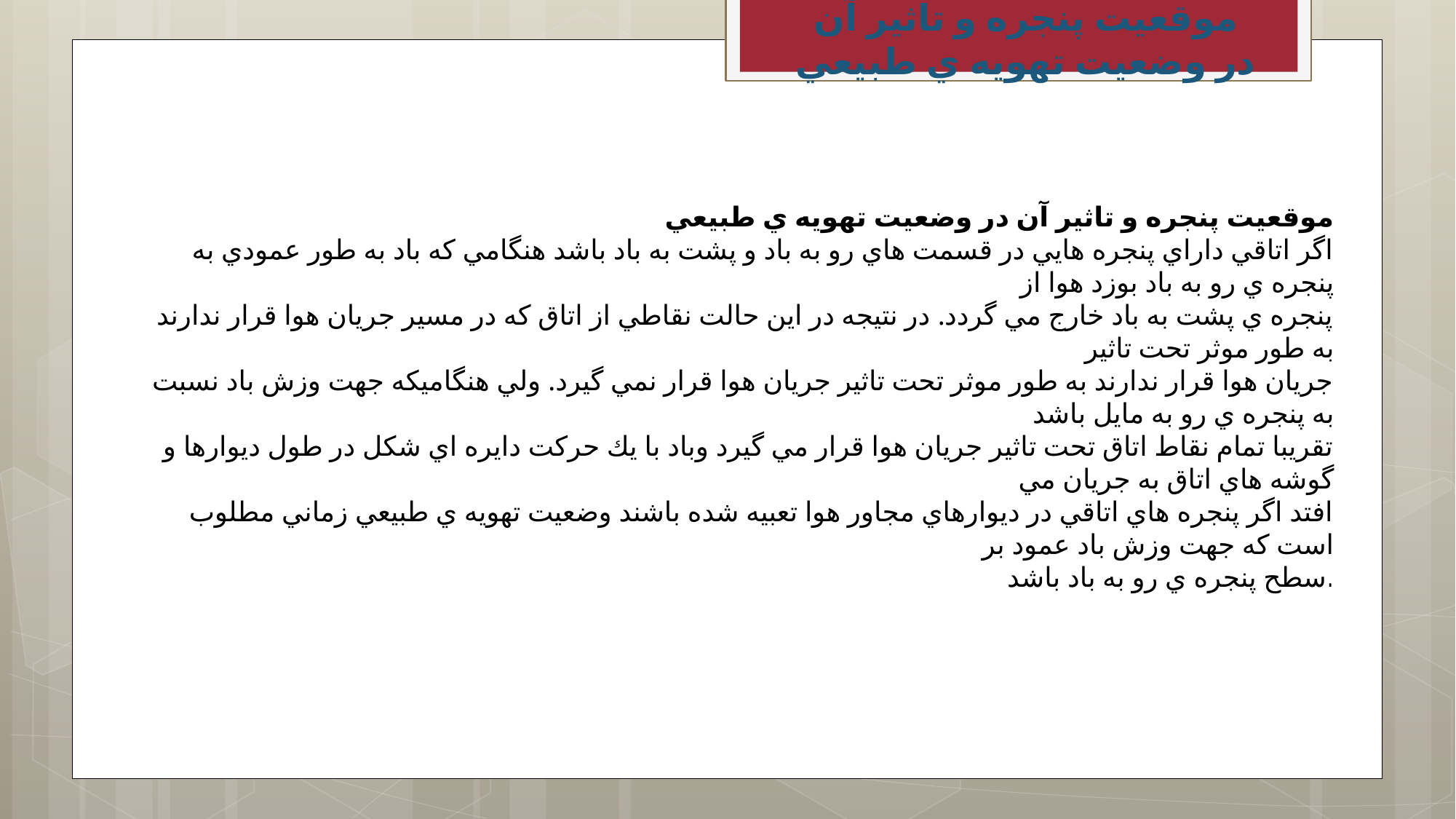

موقعيت پنجره و تاثير آن در وضعيت تهويه ي طبيعي
موقعيت پنجره و تاثير آن در وضعيت تهويه ي طبيعي
اگر اتاقي داراي پنجره هايي در قسمت هاي رو به باد و پشت به باد باشد هنگامي كه باد به طور عمودي به پنجره ي رو به باد بوزد هوا از
پنجره ي پشت به باد خارج مي گردد. در نتيجه در اين حالت نقاطي از اتاق كه در مسير جريان هوا قرار ندارند به طور موثر تحت تاثير
جريان هوا قرار ندارند به طور موثر تحت تاثير جريان هوا قرار نمي گيرد. ولي هنگاميكه جهت وزش باد نسبت به پنجره ي رو به مايل باشد
تقريبا تمام نقاط اتاق تحت تاثير جريان هوا قرار مي گيرد وباد با يك حركت دايره اي شكل در طول ديوارها و گوشه هاي اتاق به جريان مي
افتد اگر پنجره هاي اتاقي در ديوارهاي مجاور هوا تعبيه شده باشند وضعيت تهويه ي طبيعي زماني مطلوب است كه جهت وزش باد عمود بر
سطح پنجره ي رو به باد باشد.